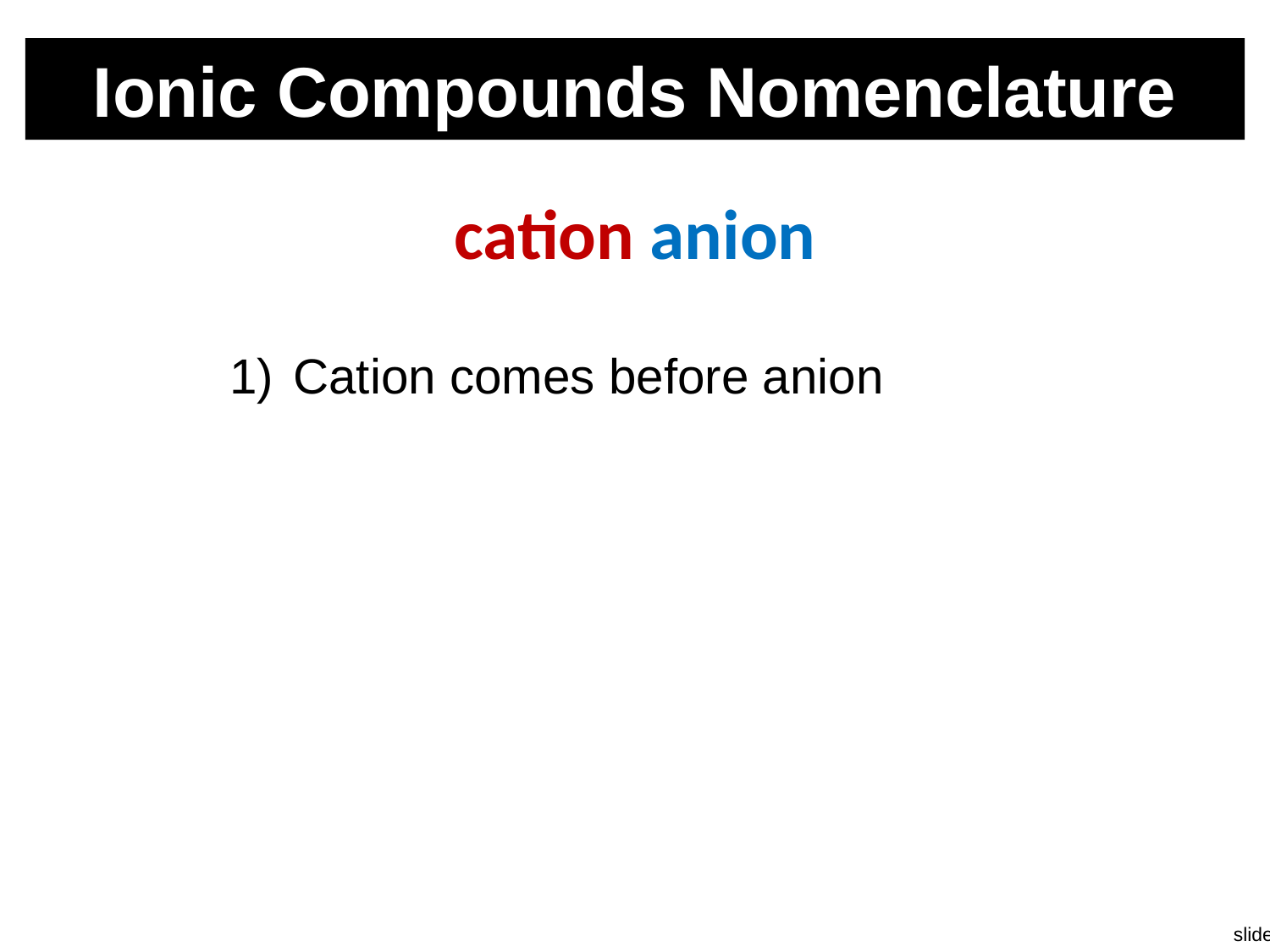

# Ionic Compounds Nomenclature
cation anion
1)	Cation comes before anion